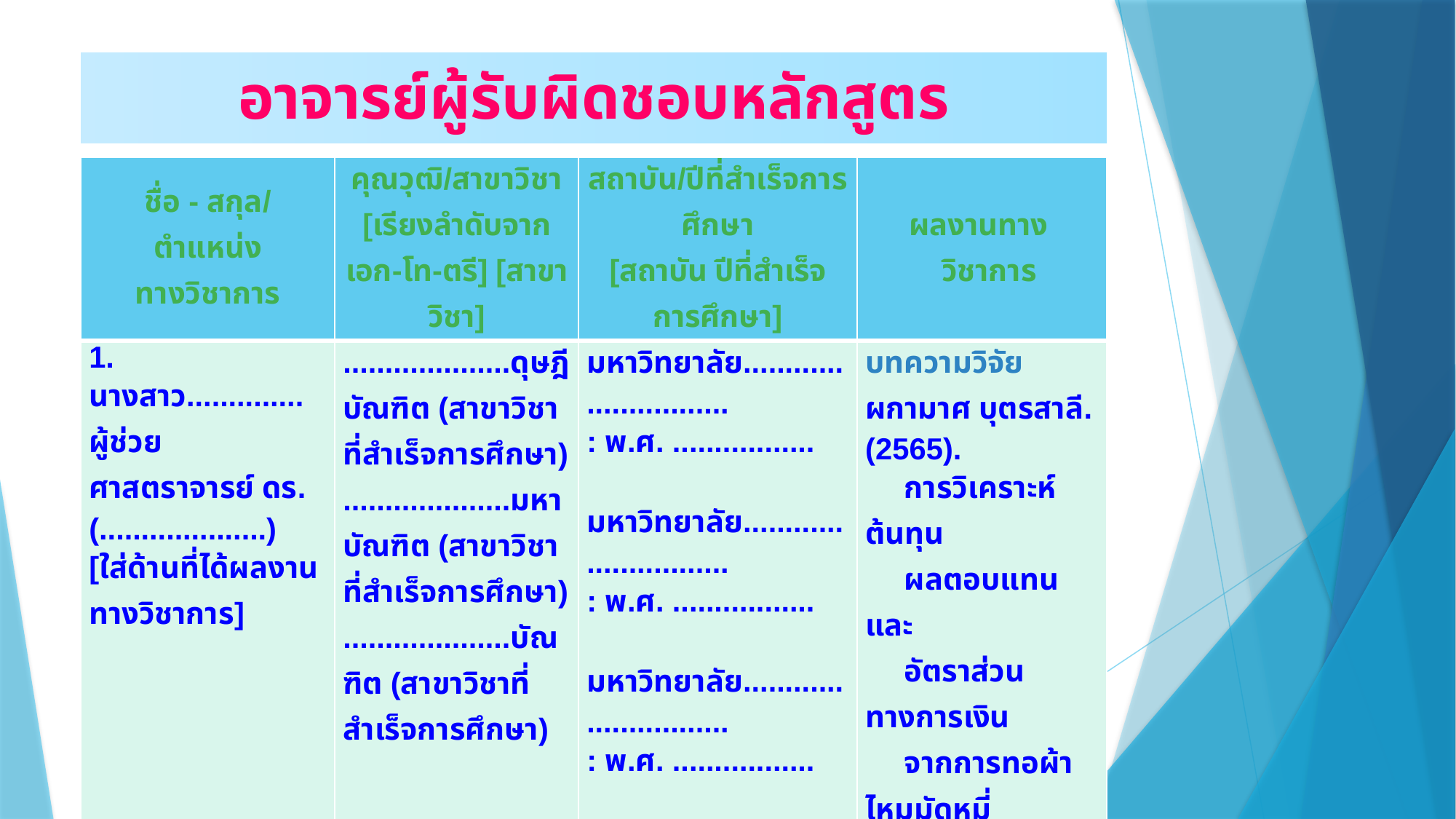

อาจารย์ผู้รับผิดชอบหลักสูตร
| ชื่อ - สกุล/ ตำแหน่ง ทางวิชาการ | คุณวุฒิ/สาขาวิชา [เรียงลำดับจากเอก-โท-ตรี] [สาขาวิชา] | สถาบัน/ปีที่สำเร็จการศึกษา [สถาบัน ปีที่สำเร็จการศึกษา] | ผลงานทางวิชาการ |
| --- | --- | --- | --- |
| 1. นางสาว.............. ผู้ช่วยศาสตราจารย์ ดร. (....................) [ใส่ด้านที่ได้ผลงานทางวิชาการ] | ....................ดุษฎีบัณฑิต (สาขาวิชาที่สำเร็จการศึกษา) ....................มหาบัณฑิต (สาขาวิชาที่สำเร็จการศึกษา) ....................บัณฑิต (สาขาวิชาที่สำเร็จการศึกษา) | มหาวิทยาลัย............................. : พ.ศ. ................. มหาวิทยาลัย............................. : พ.ศ. ................. มหาวิทยาลัย............................. : พ.ศ. ................. | บทความวิจัย ผกามาศ บุตรสาลี. (2565). การวิเคราะห์ต้นทุน ผลตอบแทน และ อัตราส่วนทางการเงิน จากการทอผ้าไหมมัดหมี่ ชุมชนบ้านมาบสมอ อำเภอเมือง จังหวัด บุรีรัมย์. วารสารชุมชน วิจัย มหาวิทยาลัย ราชภัฏนครราชสีมา. 16(3) : 111-123. ภาระงานสอน 15 ชั่วโมง/สัปดาห์ |